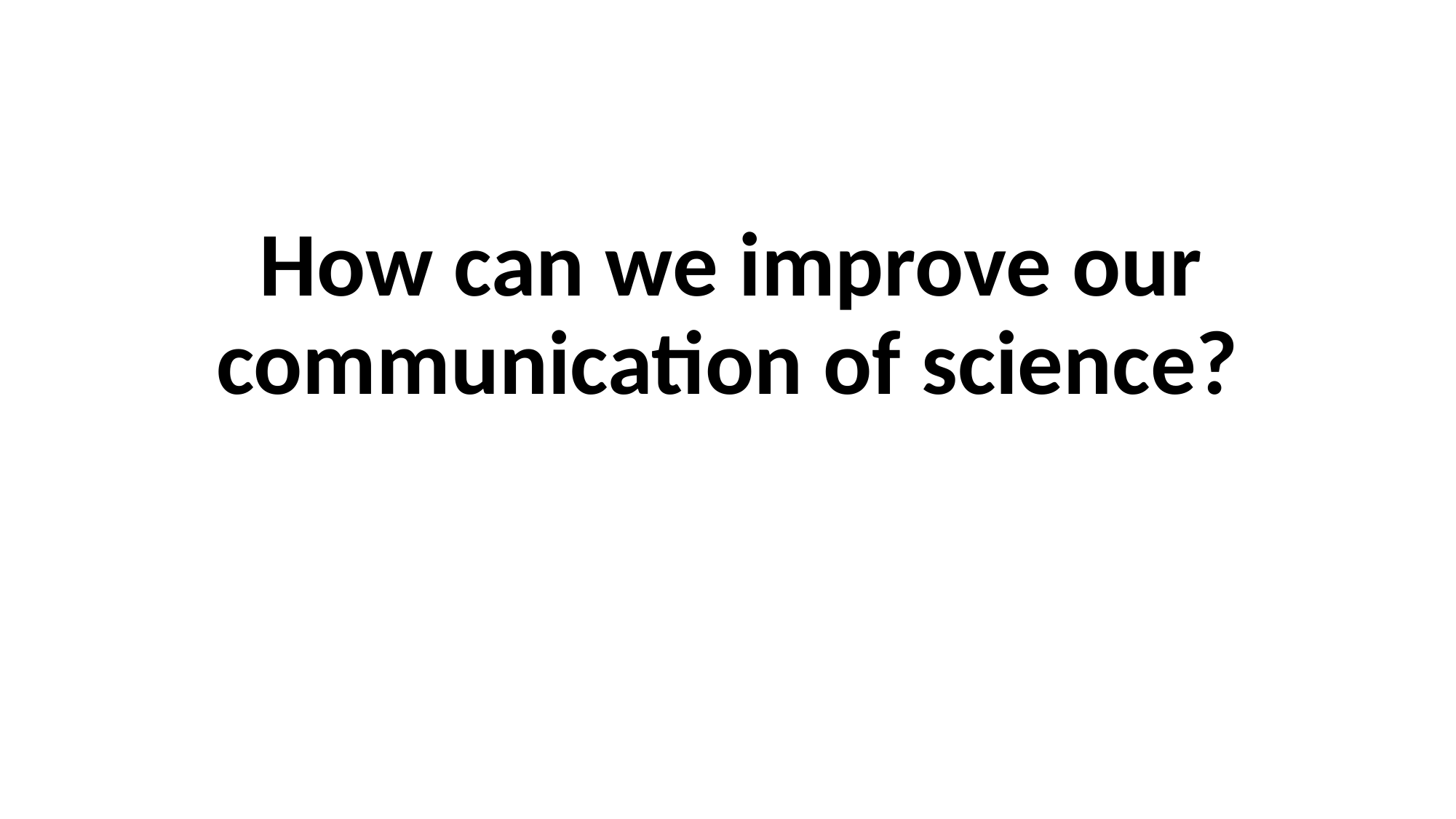

# How can we improve our communication of science?